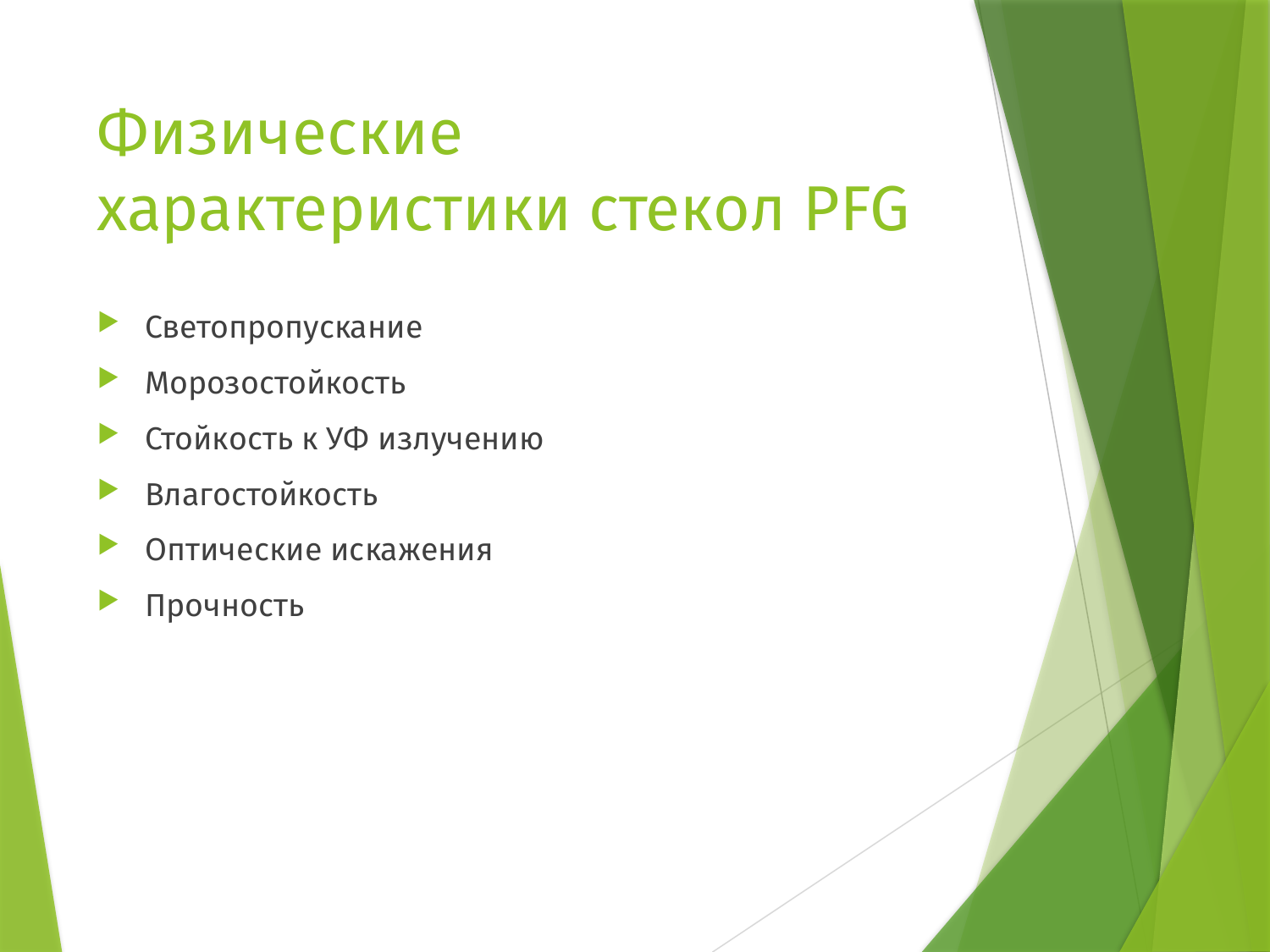

# Физические характеристики стекол PFG
Светопропускание
Морозостойкость
Стойкость к УФ излучению
Влагостойкость
Оптические искажения
Прочность